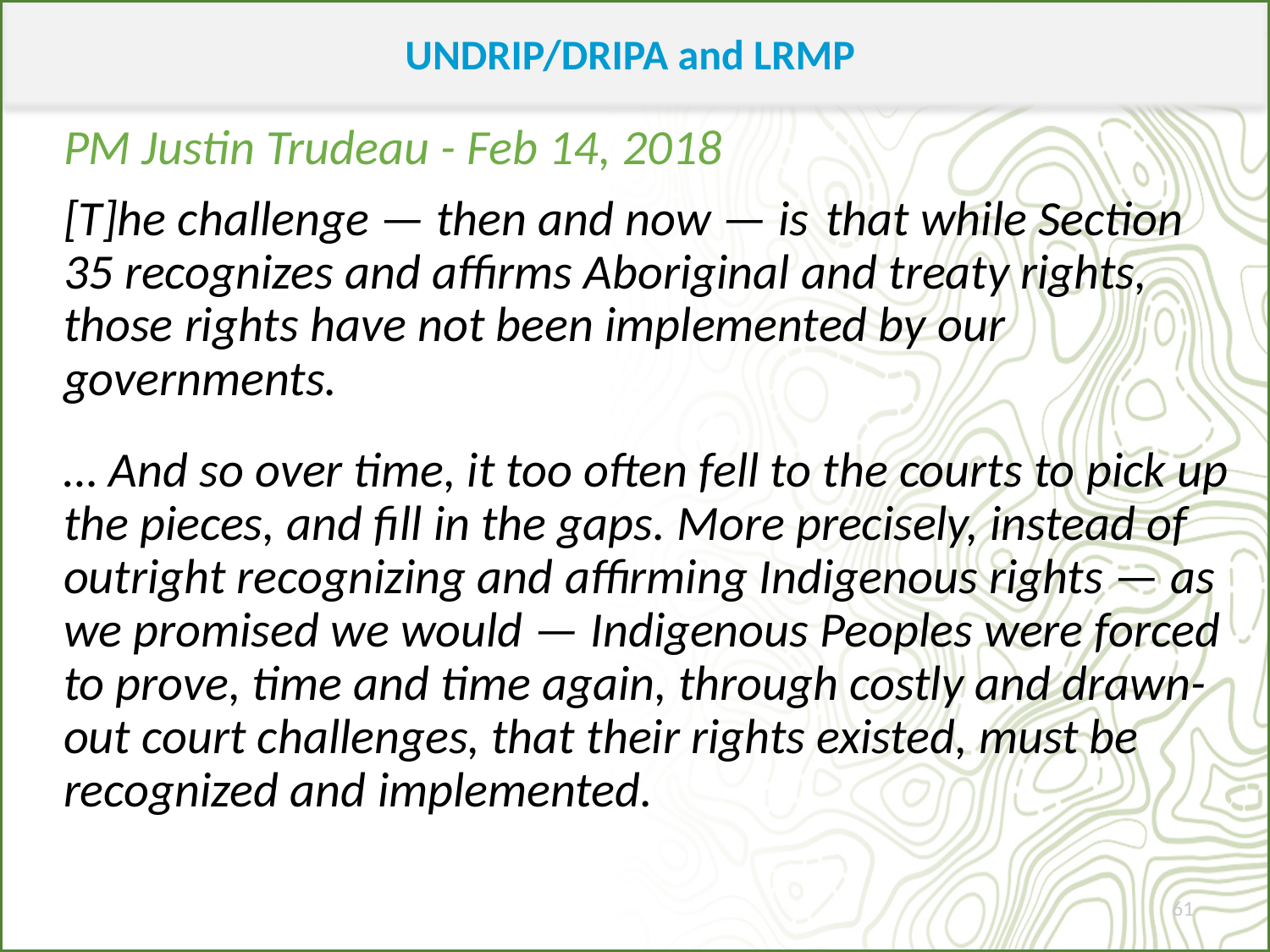

UNDRIP/DRIPA and LRMP
PM Justin Trudeau - Feb 14, 2018
[T]he challenge — then and now — is 	that while Section 35 recognizes and affirms Aboriginal and treaty rights, those rights have not been implemented by our governments.
… And so over time, it too often fell to the courts to pick up the pieces, and fill in the gaps. More precisely, instead of outright recognizing and affirming Indigenous rights — as we promised we would — Indigenous Peoples were forced to prove, time and time again, through costly and drawn-out court challenges, that their rights existed, must be recognized and implemented.

61